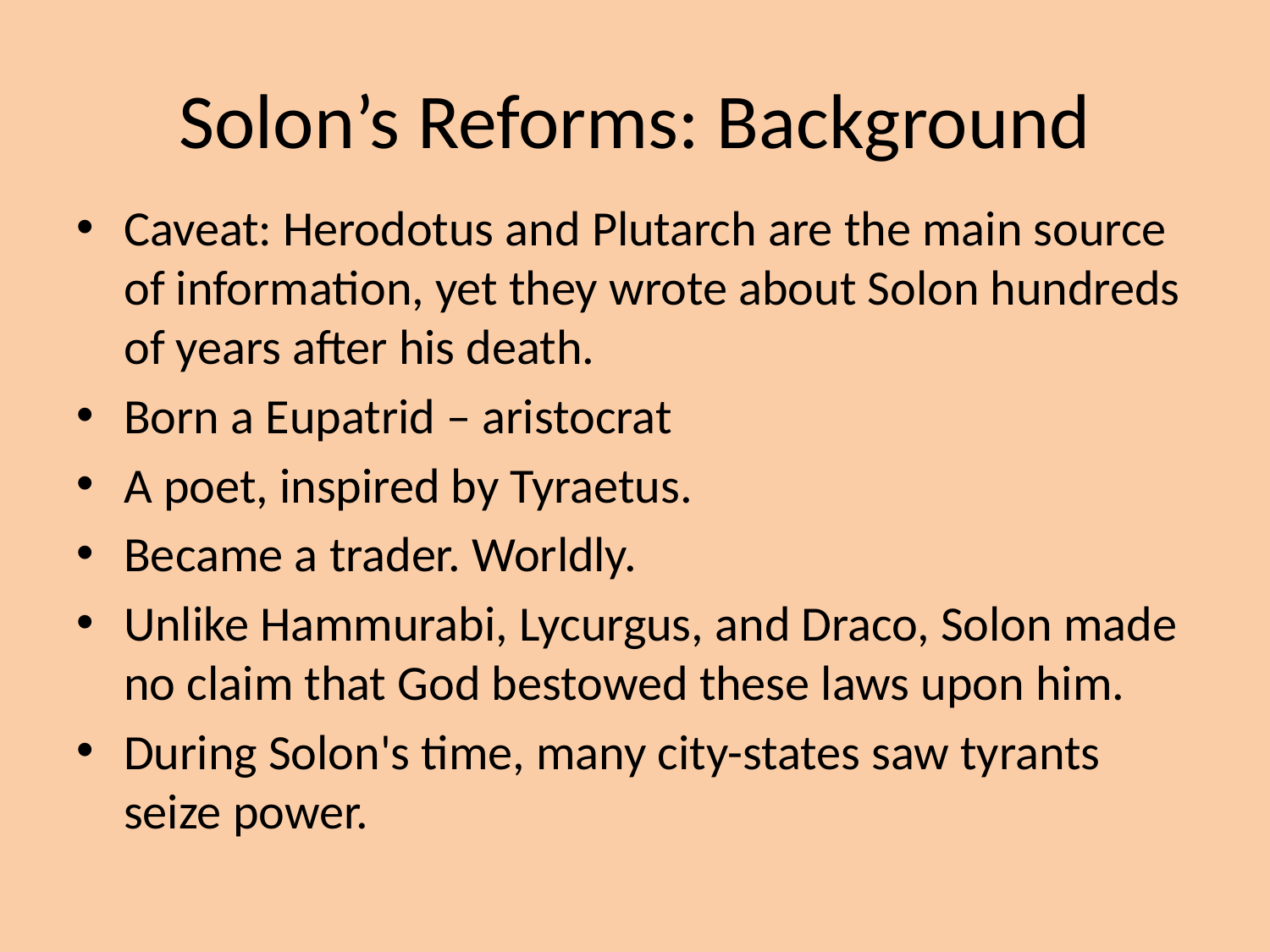

# Solon’s Reforms: Background
Caveat: Herodotus and Plutarch are the main source of information, yet they wrote about Solon hundreds of years after his death.
Born a Eupatrid – aristocrat
A poet, inspired by Tyraetus.
Became a trader. Worldly.
Unlike Hammurabi, Lycurgus, and Draco, Solon made no claim that God bestowed these laws upon him.
During Solon's time, many city-states saw tyrants seize power.